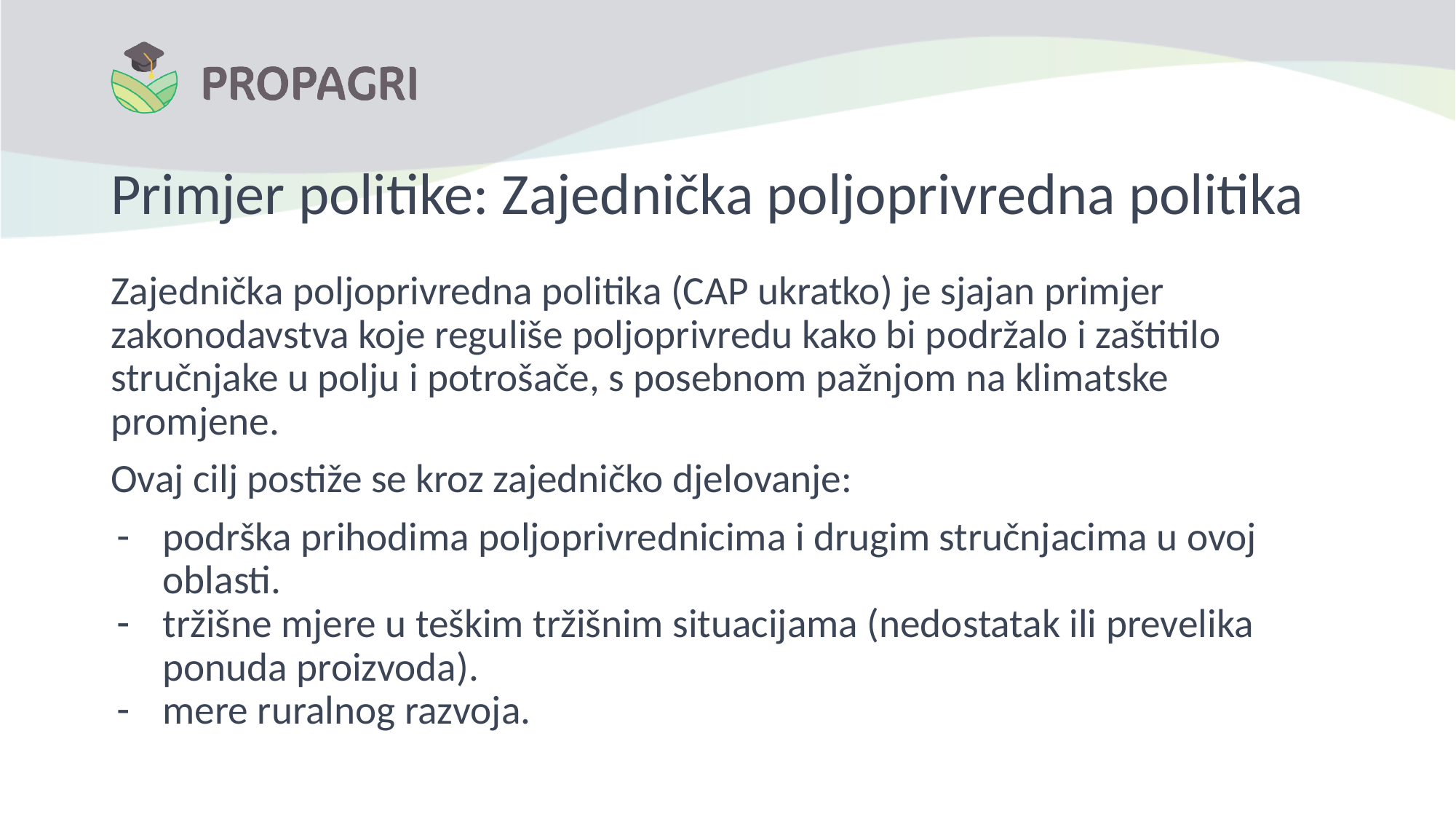

# Primjer politike: Zajednička poljoprivredna politika
Zajednička poljoprivredna politika (CAP ukratko) je sjajan primjer zakonodavstva koje reguliše poljoprivredu kako bi podržalo i zaštitilo stručnjake u polju i potrošače, s posebnom pažnjom na klimatske promjene.
Ovaj cilj postiže se kroz zajedničko djelovanje:
podrška prihodima poljoprivrednicima i drugim stručnjacima u ovoj oblasti.
tržišne mjere u teškim tržišnim situacijama (nedostatak ili prevelika ponuda proizvoda).
mere ruralnog razvoja.